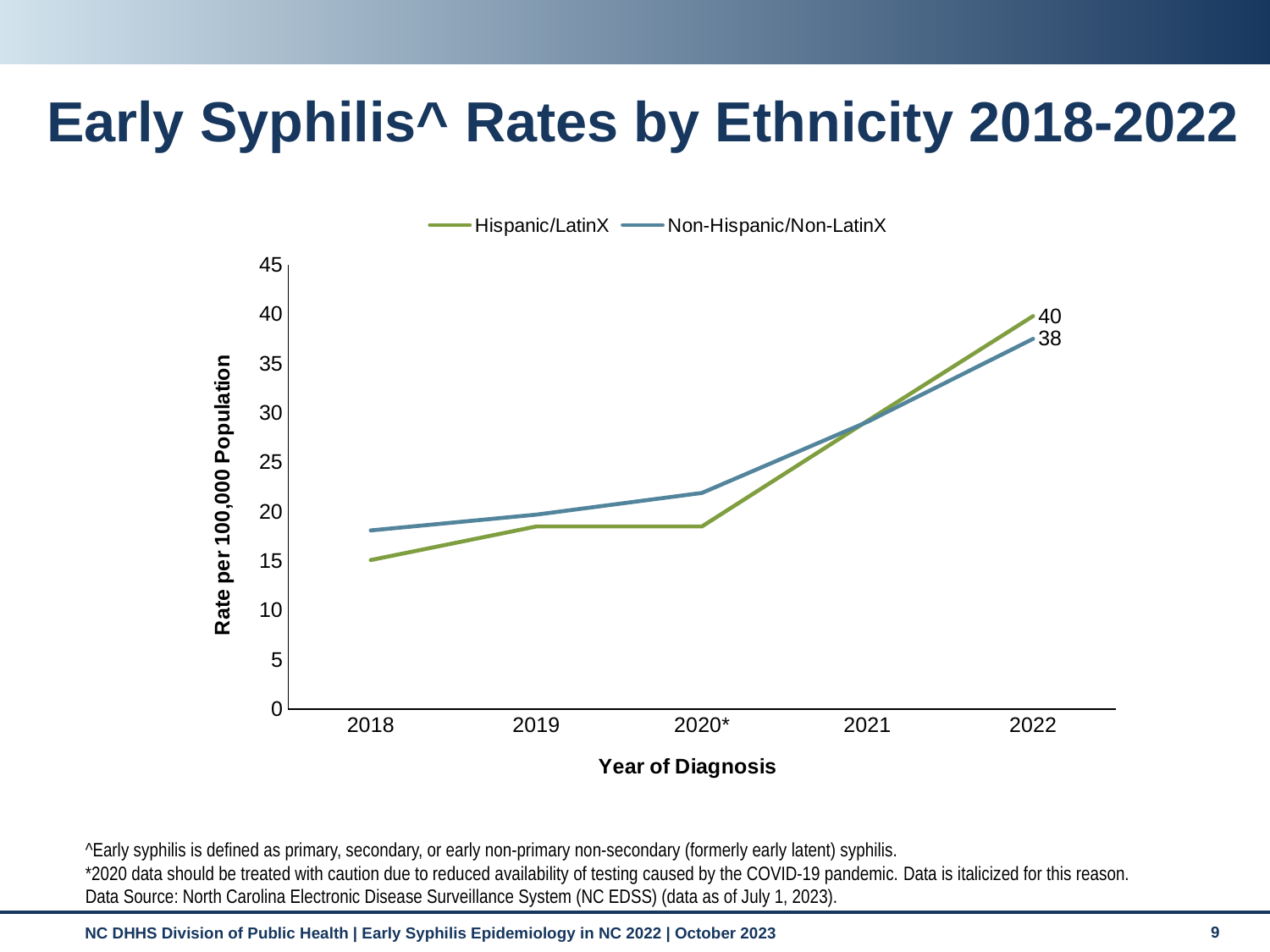

# Early Syphilis^ Rates by Ethnicity 2018-2022

### Chart

| Category | Hispanic/LatinX | Non-Hispanic/Non-LatinX |
|---|---|---|
| 2018 | 15.1 | 18.1 |
| 2019 | 18.5 | 19.7 |
| 2020* | 18.5 | 21.9 |
| 2021 | 29.2 | 29.1 |
| 2022 | 39.8 | 37.5 |
^Early syphilis is defined as primary, secondary, or early non-primary non-secondary (formerly early latent) syphilis.
*2020 data should be treated with caution due to reduced availability of testing caused by the COVID-19 pandemic. Data is italicized for this reason.
Data Source: North Carolina Electronic Disease Surveillance System (NC EDSS) (data as of July 1, 2023).